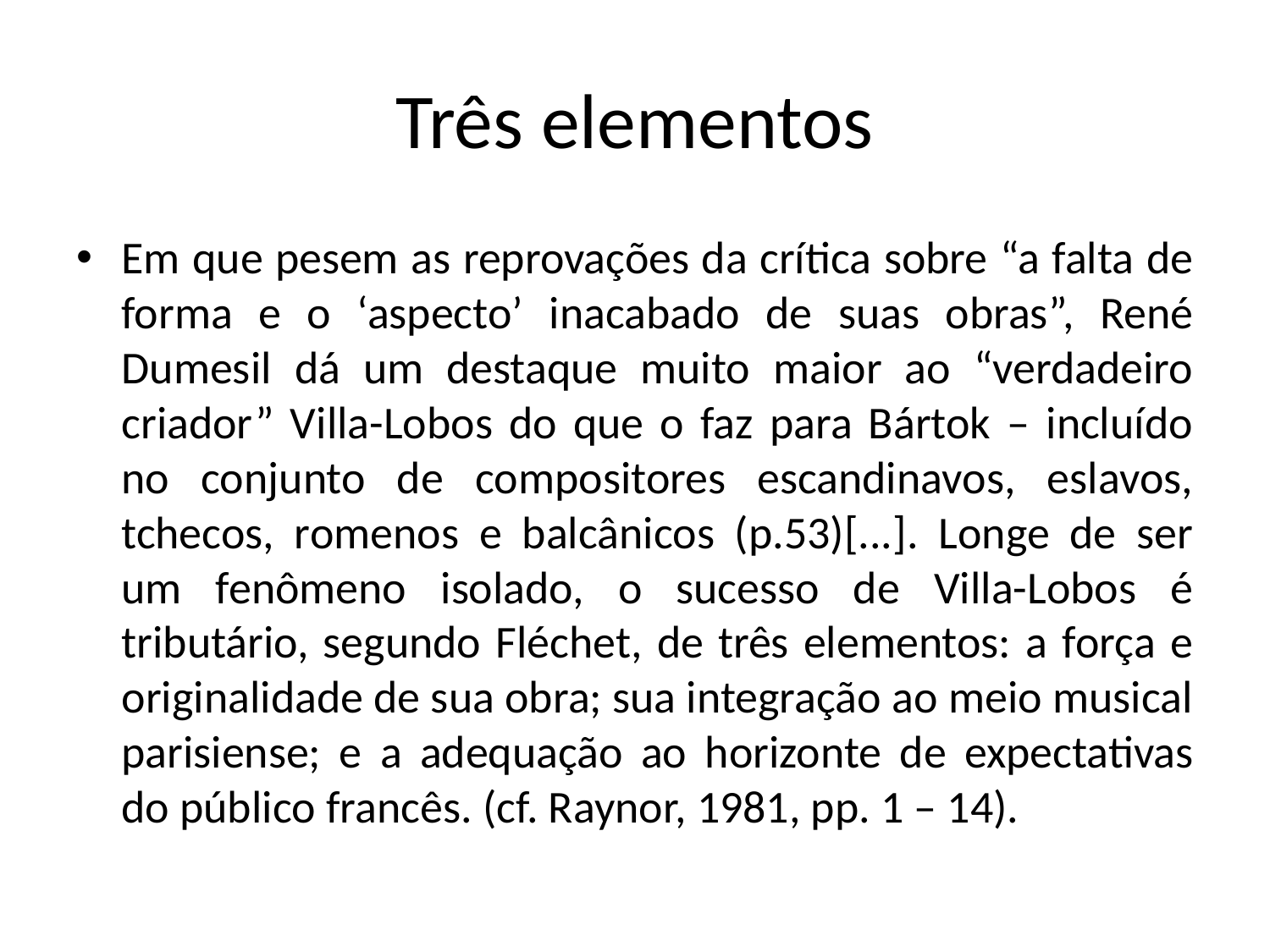

# Três elementos
Em que pesem as reprovações da crítica sobre “a falta de forma e o ‘aspecto’ inacabado de suas obras”, René Dumesil dá um destaque muito maior ao “verdadeiro criador” Villa-Lobos do que o faz para Bártok – incluído no conjunto de compositores escandinavos, eslavos, tchecos, romenos e balcânicos (p.53)[...]. Longe de ser um fenômeno isolado, o sucesso de Villa-Lobos é tributário, segundo Fléchet, de três elementos: a força e originalidade de sua obra; sua integração ao meio musical parisiense; e a adequação ao horizonte de expectativas do público francês. (cf. Raynor, 1981, pp. 1 – 14).